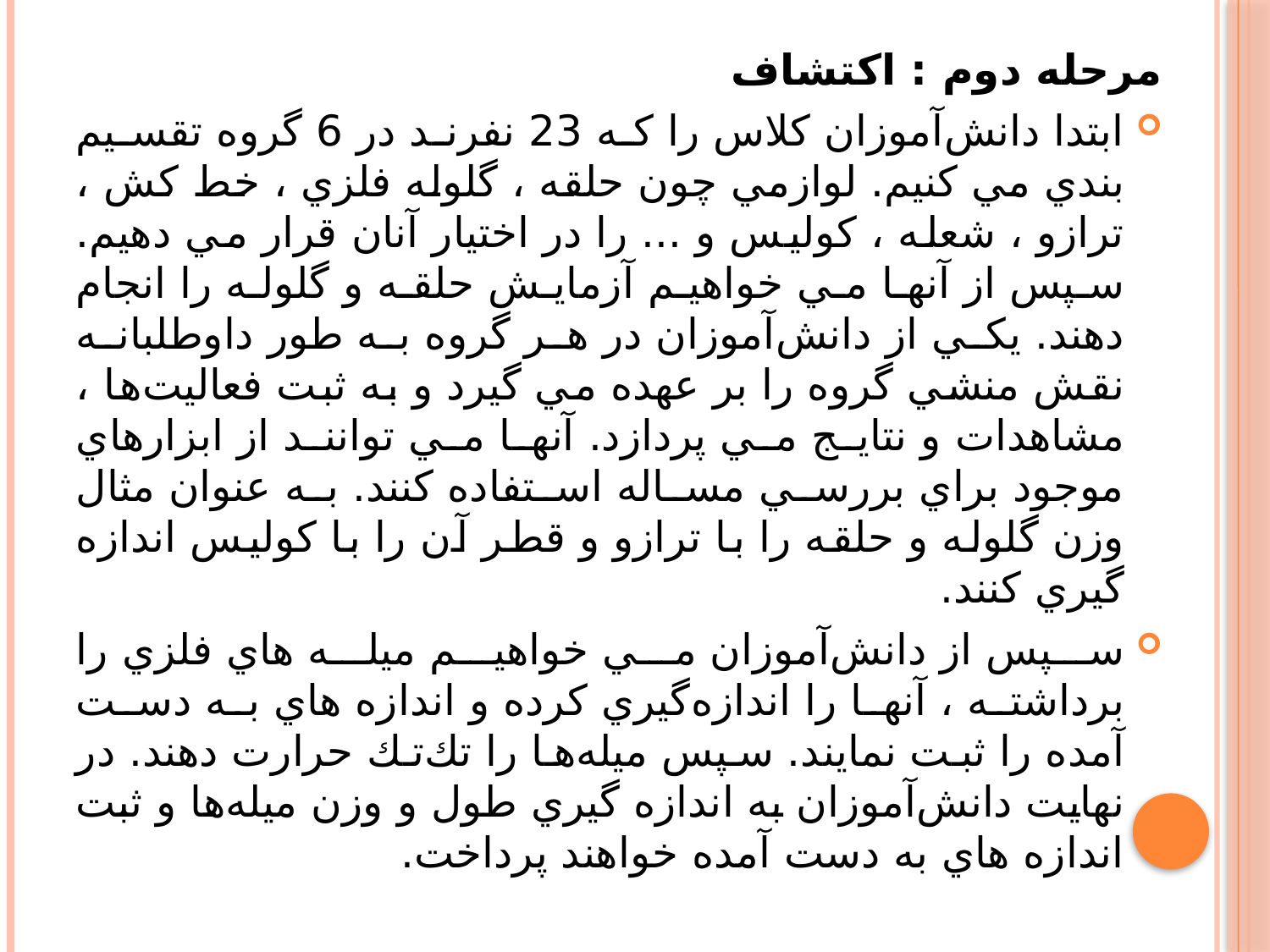

مرحله دوم : اكتشاف
ابتدا دانش‌آموزان كلاس را كه 23 نفرند در 6 گروه تقسيم بندي مي كنيم. لوازمي چون حلقه ، گلوله فلزي ، خط كش ، ترازو ، شعله ، كوليس و ... را در اختيار آنان قرار مي دهيم. سپس از آنها مي خواهيم آزمايش حلقه و گلوله را انجام دهند. يكي از دانش‌آموزان در هر گروه به طور داوطلبانه نقش منشي گروه را بر عهده مي گيرد و به ثبت فعاليت‌ها ، مشاهدات و نتايج مي پردازد. آنها مي توانند از ابزارهاي موجود براي بررسي مساله استفاده كنند. به عنوان مثال وزن گلوله و حلقه را با ترازو و قطر آن را با كوليس اندازه گيري كنند.
سپس از دانش‌آموزان مي خواهيم ميله هاي فلزي را برداشته ، آنها را اندازه‌گيري كرده و اندازه هاي به دست آمده را ثبت نمايند. سپس ميله‌ها را تك‌تك حرارت دهند. در نهايت دانش‌آموزان به اندازه گيري طول و وزن ميله‌ها و ثبت اندازه هاي به دست آمده خواهند پرداخت.